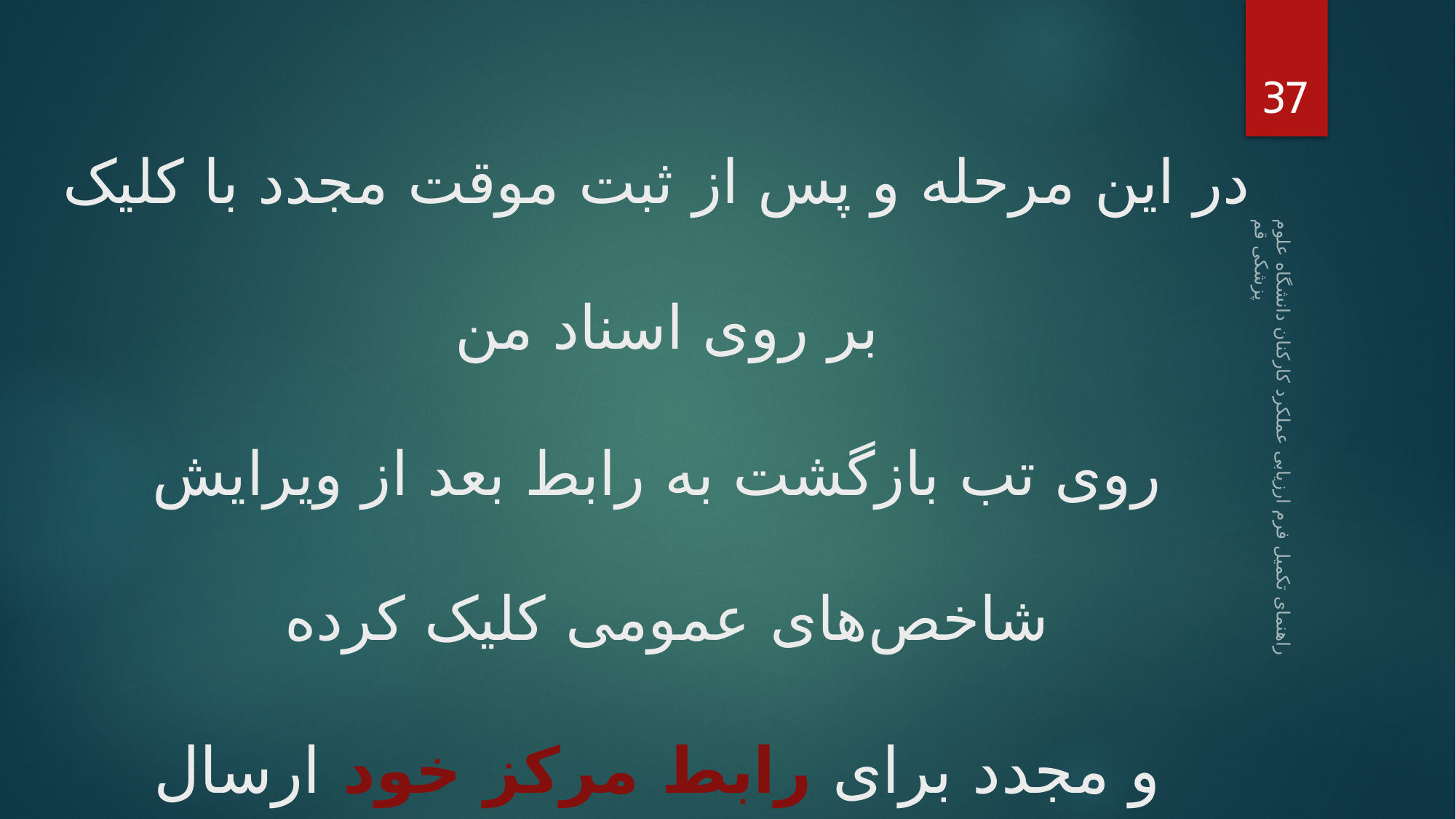

37
در این مرحله و پس از ثبت موقت مجدد با کلیک بر روی اسناد من
روی تب بازگشت به رابط بعد از ویرایش شاخص‌های عمومی کلیک کرده
و مجدد برای رابط مرکز خود ارسال بفرمایید.
راهنمای تکمیل فرم ارزیابی عملکرد کارکنان دانشگاه علوم پزشکی قم